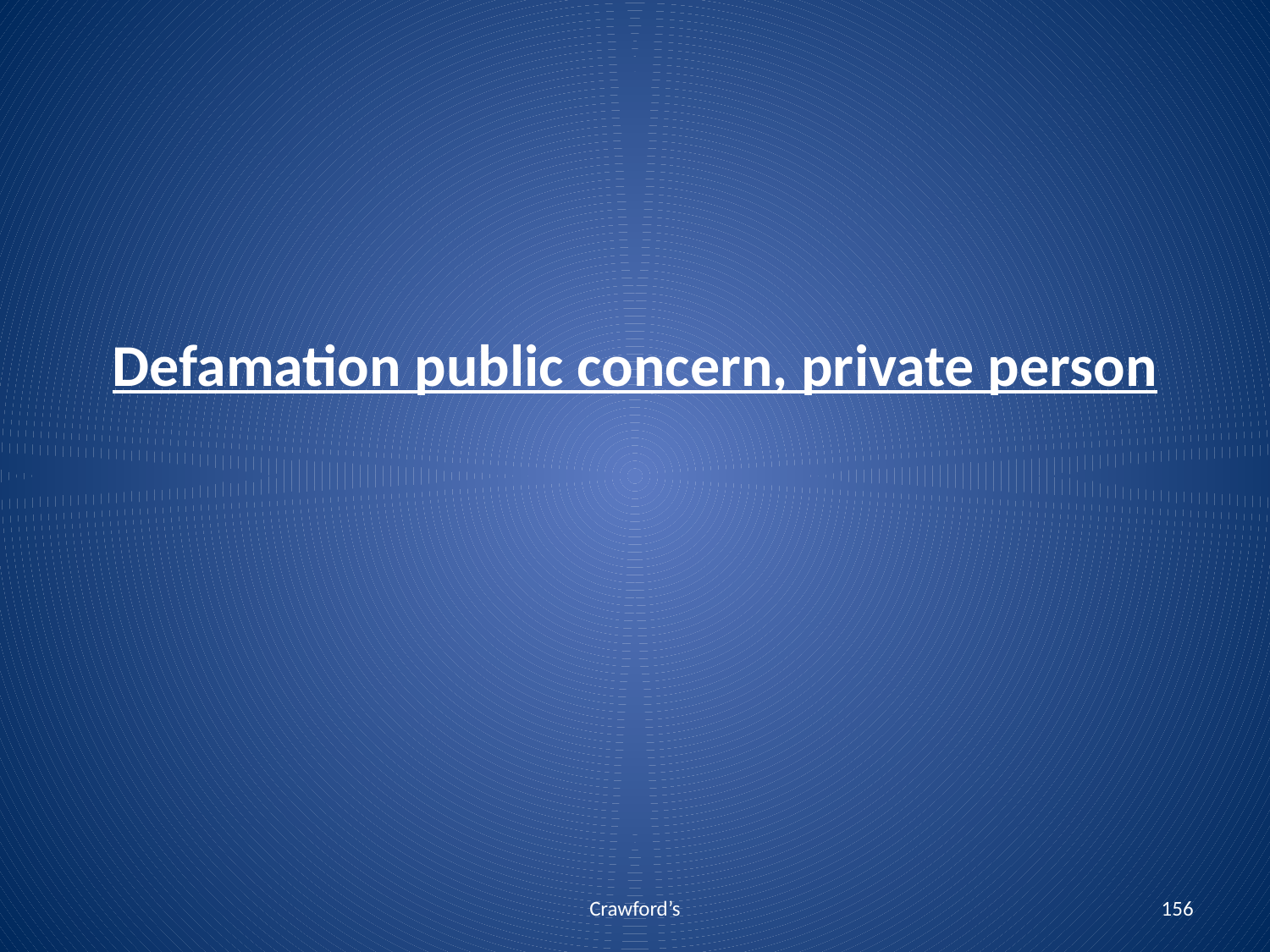

# Defamation public concern, private person

Crawford’s
156